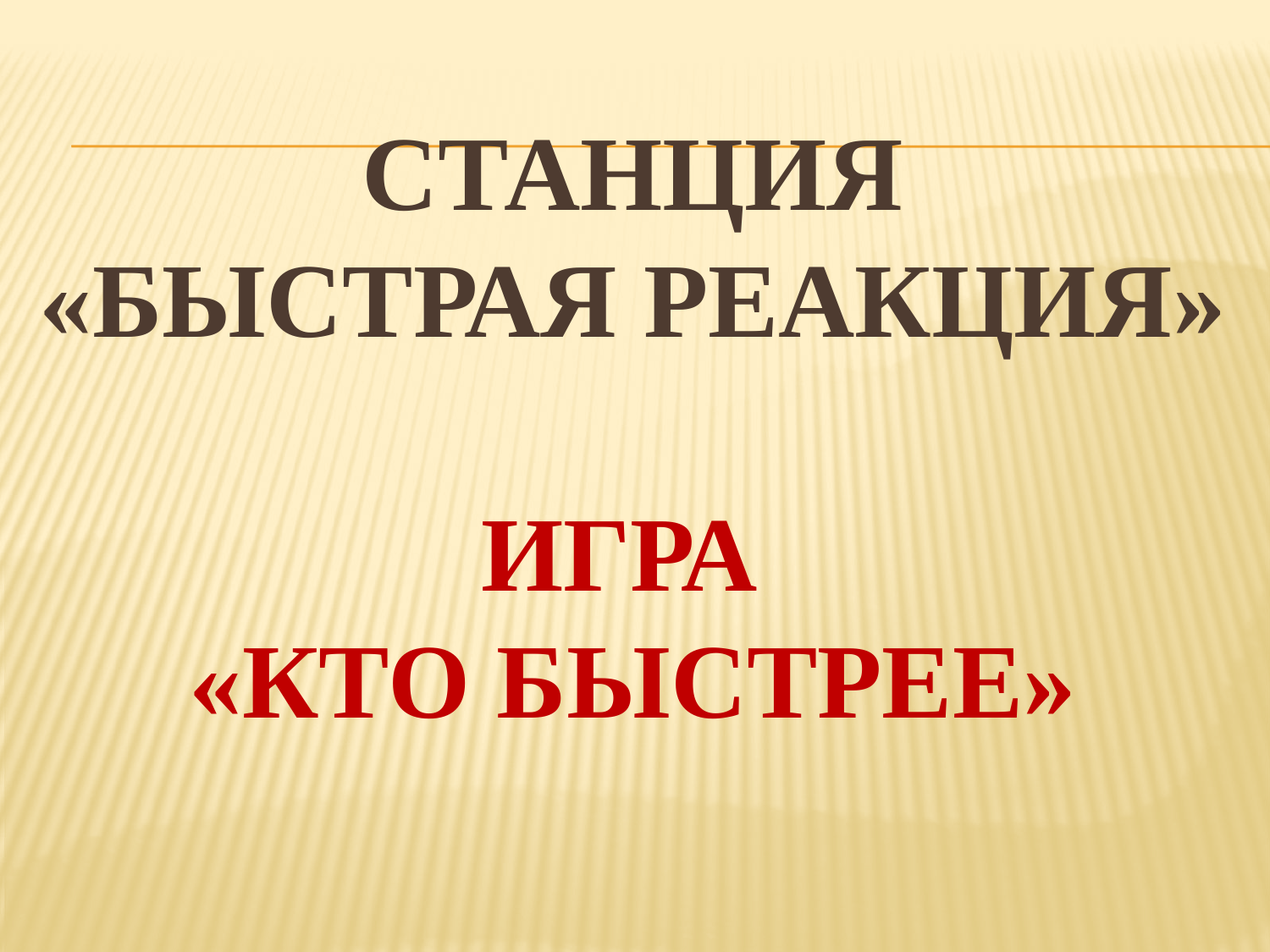

# Станция «Быстрая реакция» игра «Кто быстрее»